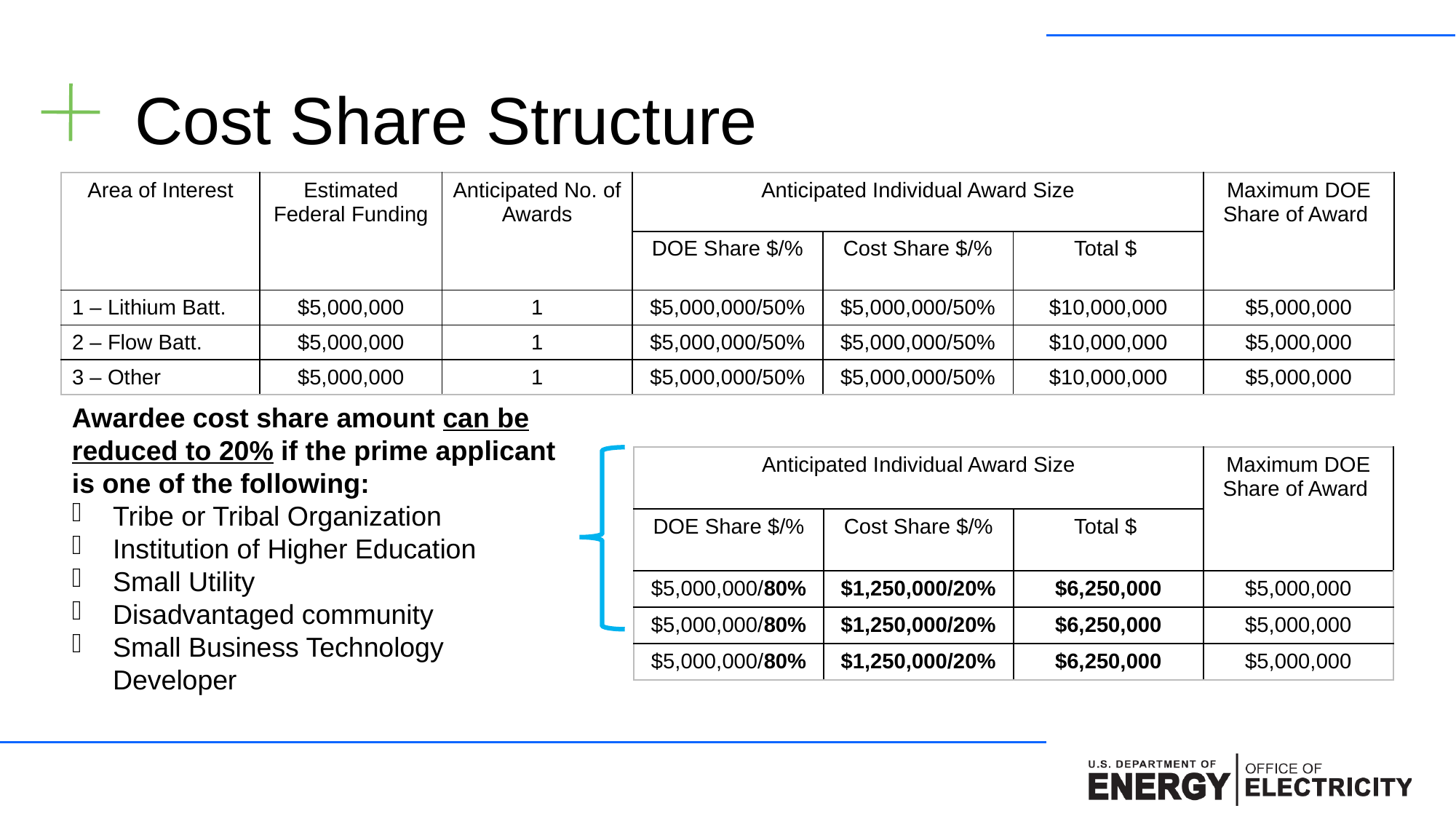

# Cost Share Structure
| Area of Interest | Estimated Federal Funding | Anticipated No. of Awards | Anticipated Individual Award Size |  |  | Maximum DOE Share of Award |
| --- | --- | --- | --- | --- | --- | --- |
|  |  |  | DOE Share $/% | Cost Share $/% | Total $ |  |
| 1 – Lithium Batt. | $5,000,000 | 1 | $5,000,000/50% | $5,000,000/50% | $10,000,000 | $5,000,000 |
| 2 – Flow Batt. | $5,000,000 | 1 | $5,000,000/50% | $5,000,000/50% | $10,000,000 | $5,000,000 |
| 3 – Other | $5,000,000 | 1 | $5,000,000/50% | $5,000,000/50% | $10,000,000 | $5,000,000 |
Awardee cost share amount can be reduced to 20% if the prime applicant is one of the following:
Tribe or Tribal Organization
Institution of Higher Education
Small Utility
Disadvantaged community
Small Business Technology Developer

| Anticipated Individual Award Size |  |  | Maximum DOE Share of Award |
| --- | --- | --- | --- |
| DOE Share $/% | Cost Share $/% | Total $ |  |
| $5,000,000/80% | $1,250,000/20% | $6,250,000 | $5,000,000 |
| $5,000,000/80% | $1,250,000/20% | $6,250,000 | $5,000,000 |
| $5,000,000/80% | $1,250,000/20% | $6,250,000 | $5,000,000 |